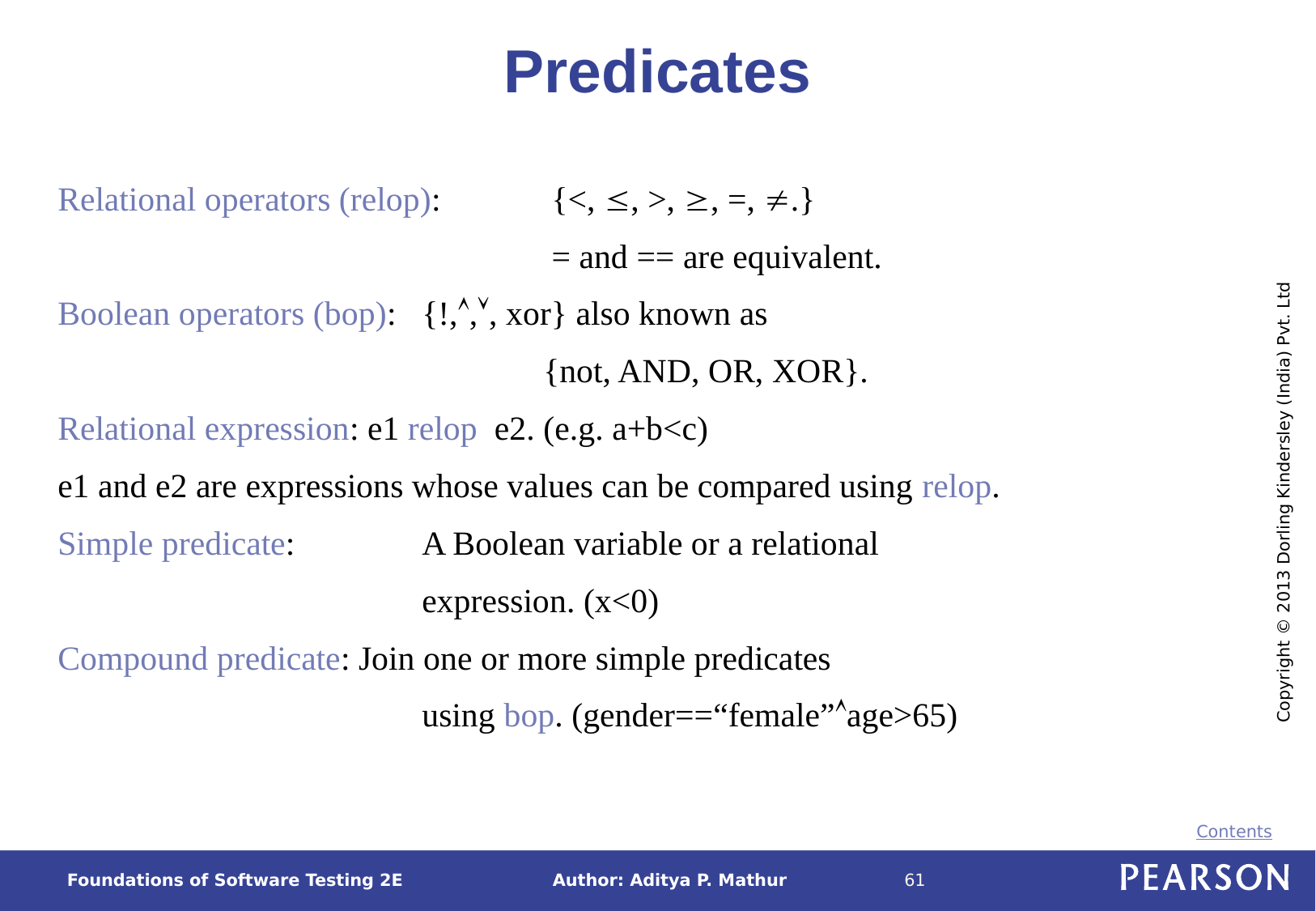

# Predicates
Relational operators (relop):	 {<, ≤, >, ≥, =, ≠.}
				 = and == are equivalent.
Boolean operators (bop): 	{!,∧,∨, xor} also known as
			     	{not, AND, OR, XOR}.
Relational expression: e1 relop  e2. (e.g. a+b<c)
e1 and e2 are expressions whose values can be compared using relop.
Simple predicate: 	A Boolean variable or a relational
			expression. (x<0)
Compound predicate: Join one or more simple predicates
			using bop. (gender==“female”∧age>65)